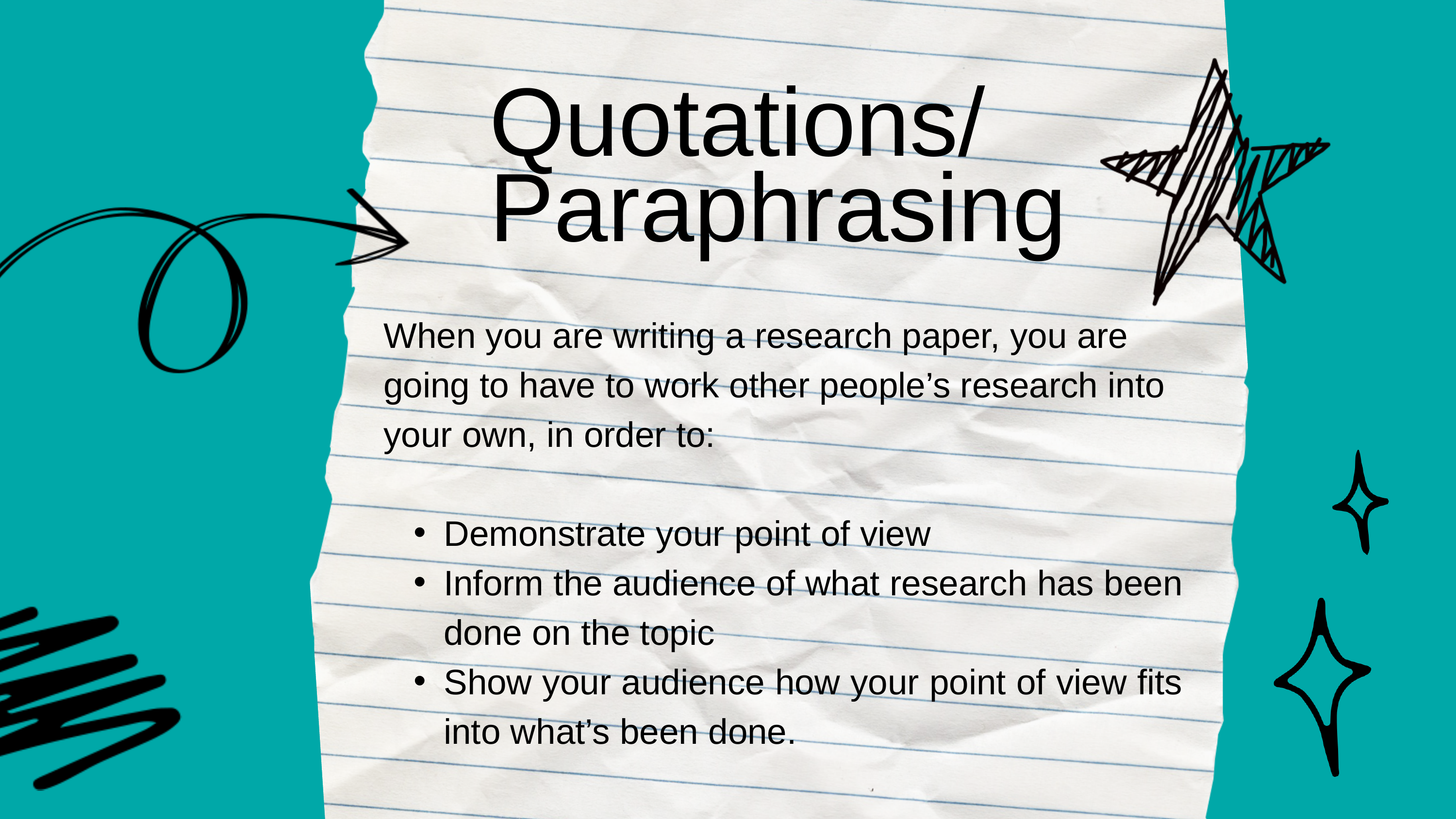

Quotations/
Paraphrasing

When you are writing a research paper, you are going to have to work other people’s research into your own, in order to:

Demonstrate your point of view
Inform the audience of what research has been done on the topic
Show your audience how your point of view fits into what’s been done.